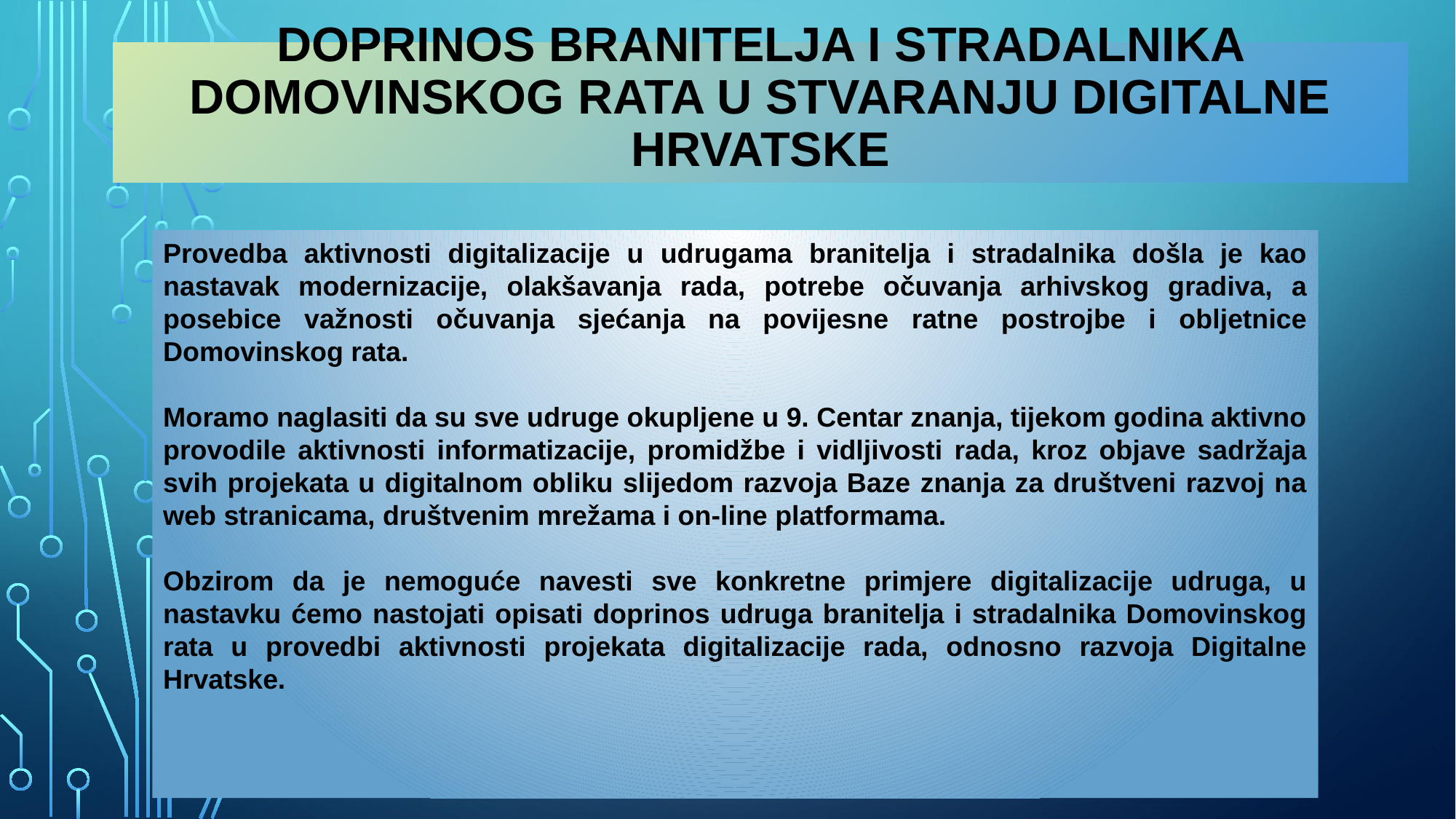

# Doprinos branitelja i stradalnika Domovinskog rata u stvaranju digitalne Hrvatske
Provedba aktivnosti digitalizacije u udrugama branitelja i stradalnika došla je kao nastavak modernizacije, olakšavanja rada, potrebe očuvanja arhivskog gradiva, a posebice važnosti očuvanja sjećanja na povijesne ratne postrojbe i obljetnice Domovinskog rata.

Moramo naglasiti da su sve udruge okupljene u 9. Centar znanja, tijekom godina aktivno provodile aktivnosti informatizacije, promidžbe i vidljivosti rada, kroz objave sadržaja svih projekata u digitalnom obliku slijedom razvoja Baze znanja za društveni razvoj na web stranicama, društvenim mrežama i on-line platformama.

Obzirom da je nemoguće navesti sve konkretne primjere digitalizacije udruga, u nastavku ćemo nastojati opisati doprinos udruga branitelja i stradalnika Domovinskog rata u provedbi aktivnosti projekata digitalizacije rada, odnosno razvoja Digitalne Hrvatske.